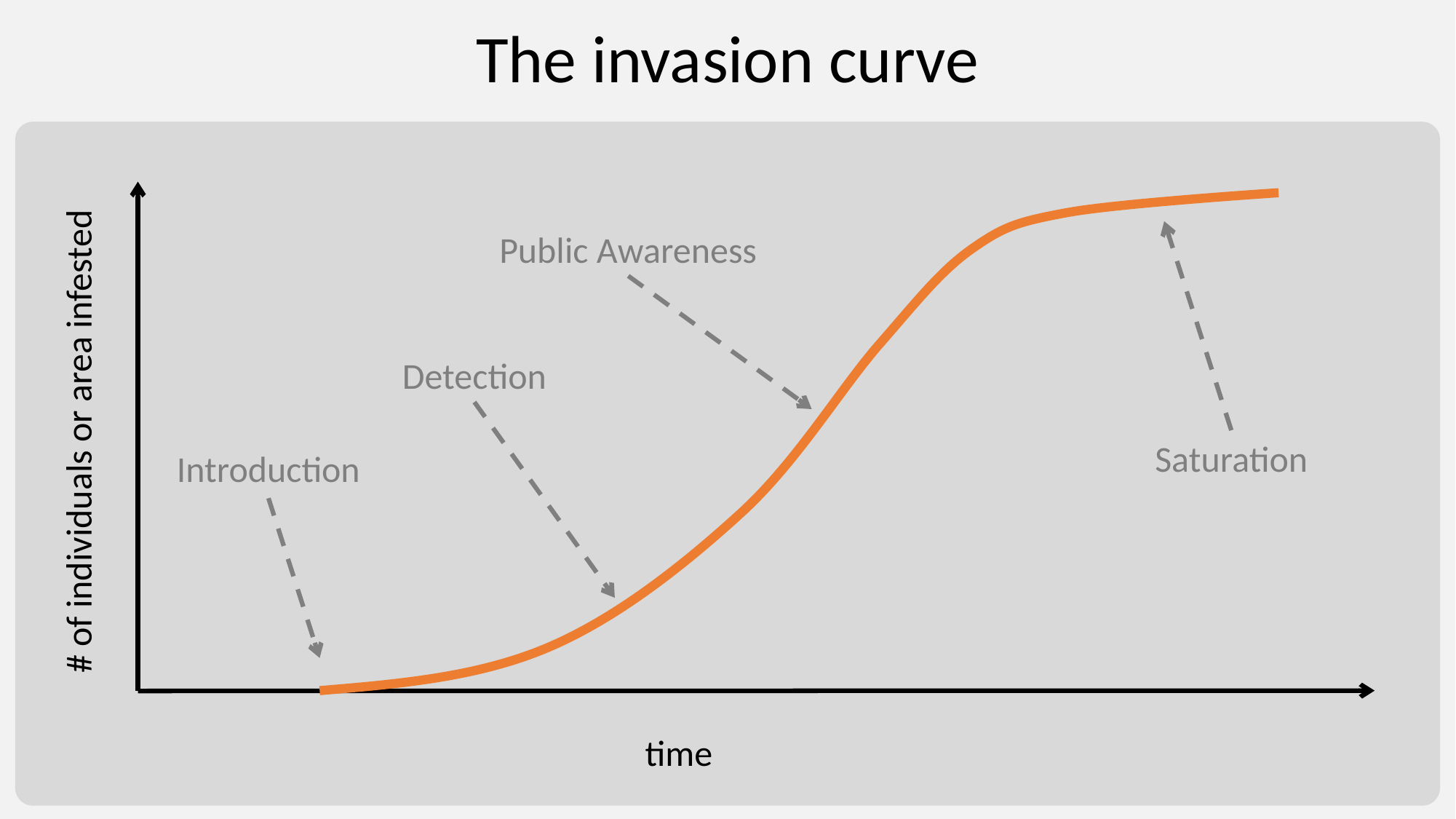

The invasion curve

Public Awareness
Detection
# of individuals or area infested
Saturation
Introduction
time